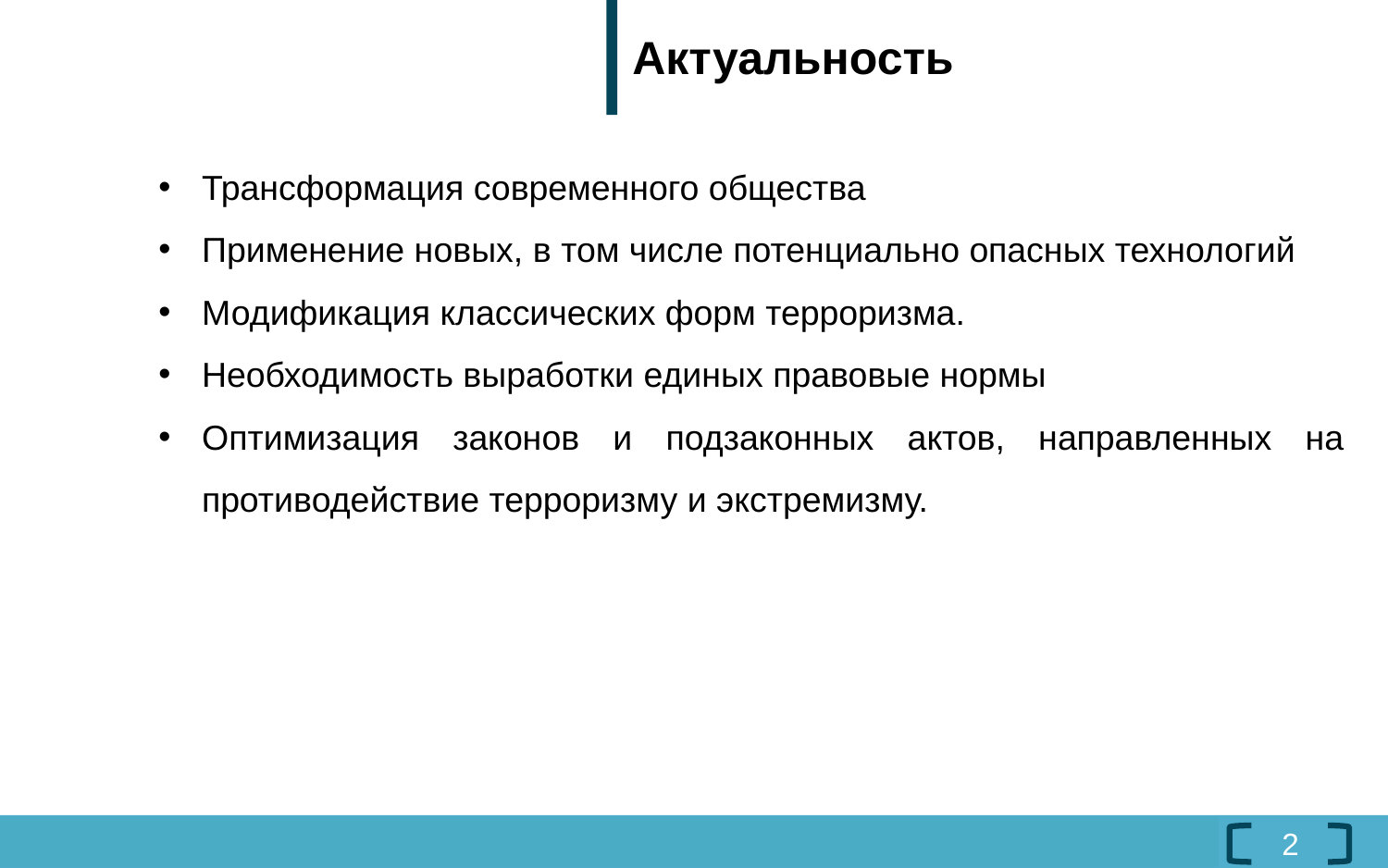

#

Актуальность

Трансформация современного общества
Применение новых, в том числе потенциально опасных технологий
Модификация классических форм терроризма.
Необходимость выработки единых правовые нормы
Оптимизация законов и подзаконных актов, направленных на противодействие терроризму и экстремизму.

2